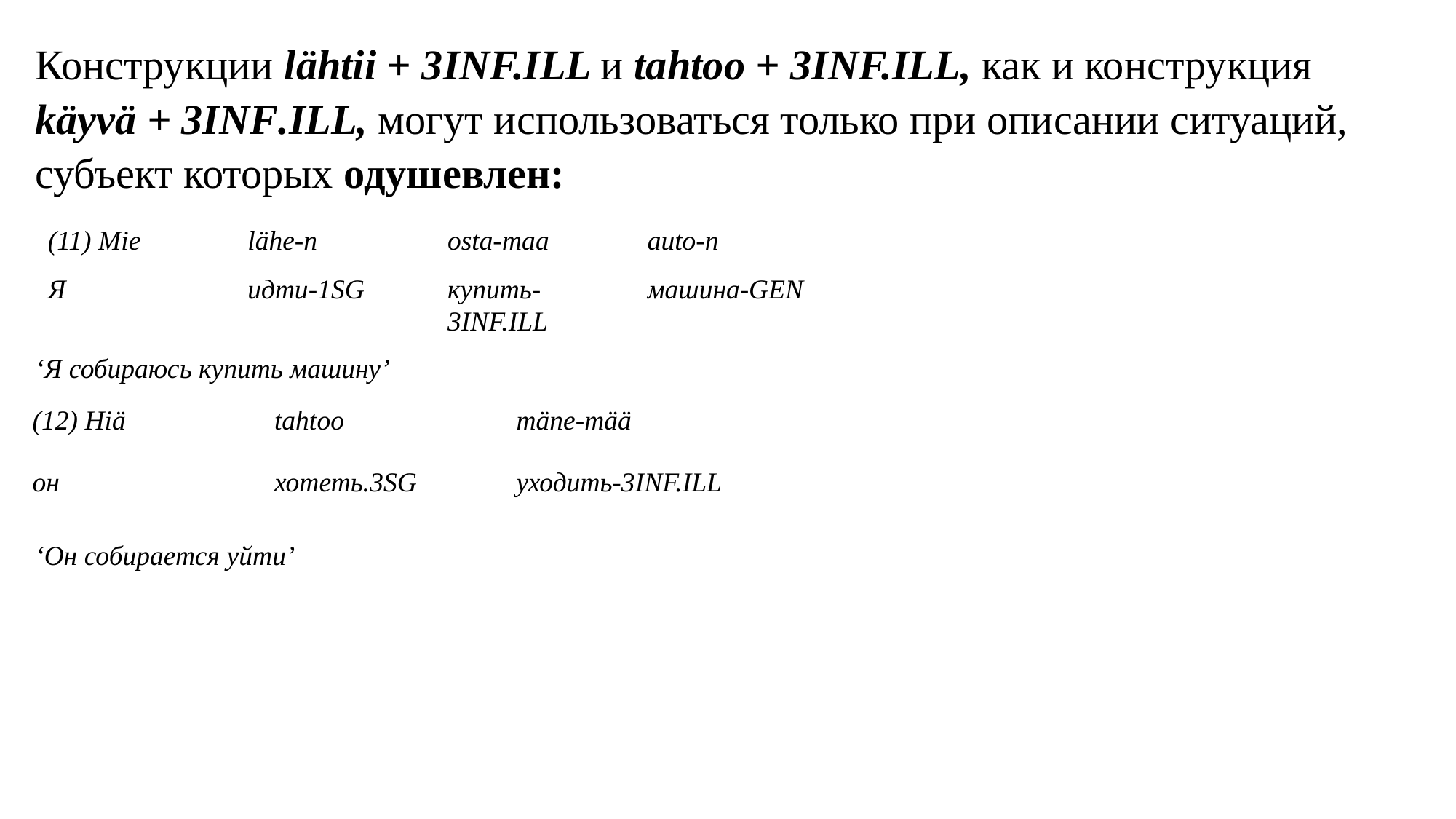

Конструкции lähtii + 3INF.ILL и tahtoo + 3INF.ILL, как и конструкция käyvä + 3INF.ILL, могут использоваться только при описании ситуаций, субъект которых одушевлен:

‘Я собираюсь купить машину’

‘Он собирается уйти’

| (11) Mie | lähe-n | osta-maa | auto-n |
| --- | --- | --- | --- |
| Я | идти-1SG | купить-3INF.ILL | машина-GEN |
| (12) Hiä | tahtoo | mäne-mää |
| --- | --- | --- |
| он | хотеть.3SG | уходить-3INF.ILL |